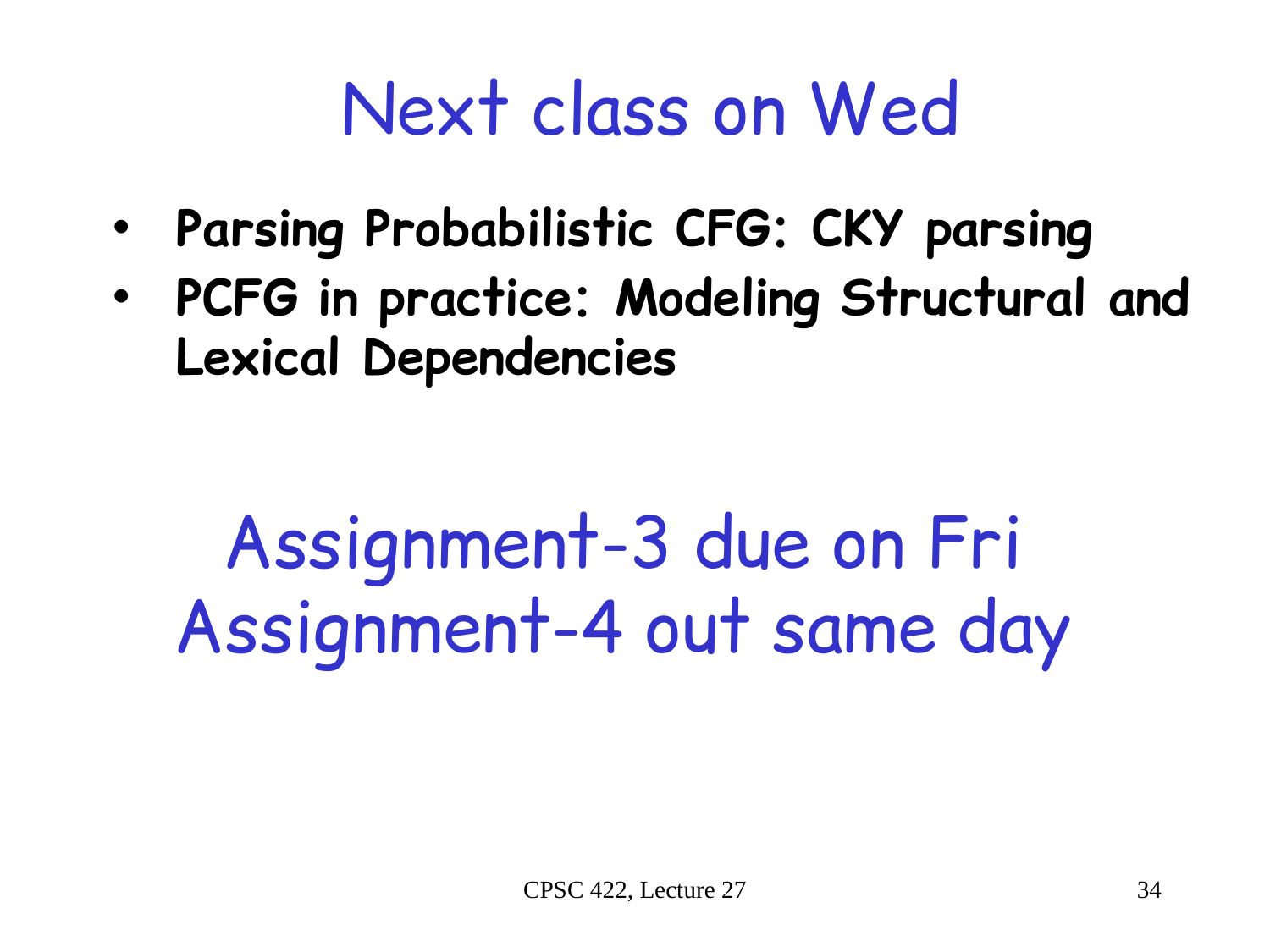

# Next class on Wed
Parsing Probabilistic CFG: CKY parsing
PCFG in practice: Modeling Structural and Lexical Dependencies

Assignment-3 due on Fri
Assignment-4 out same day
CPSC 422, Lecture 27
34